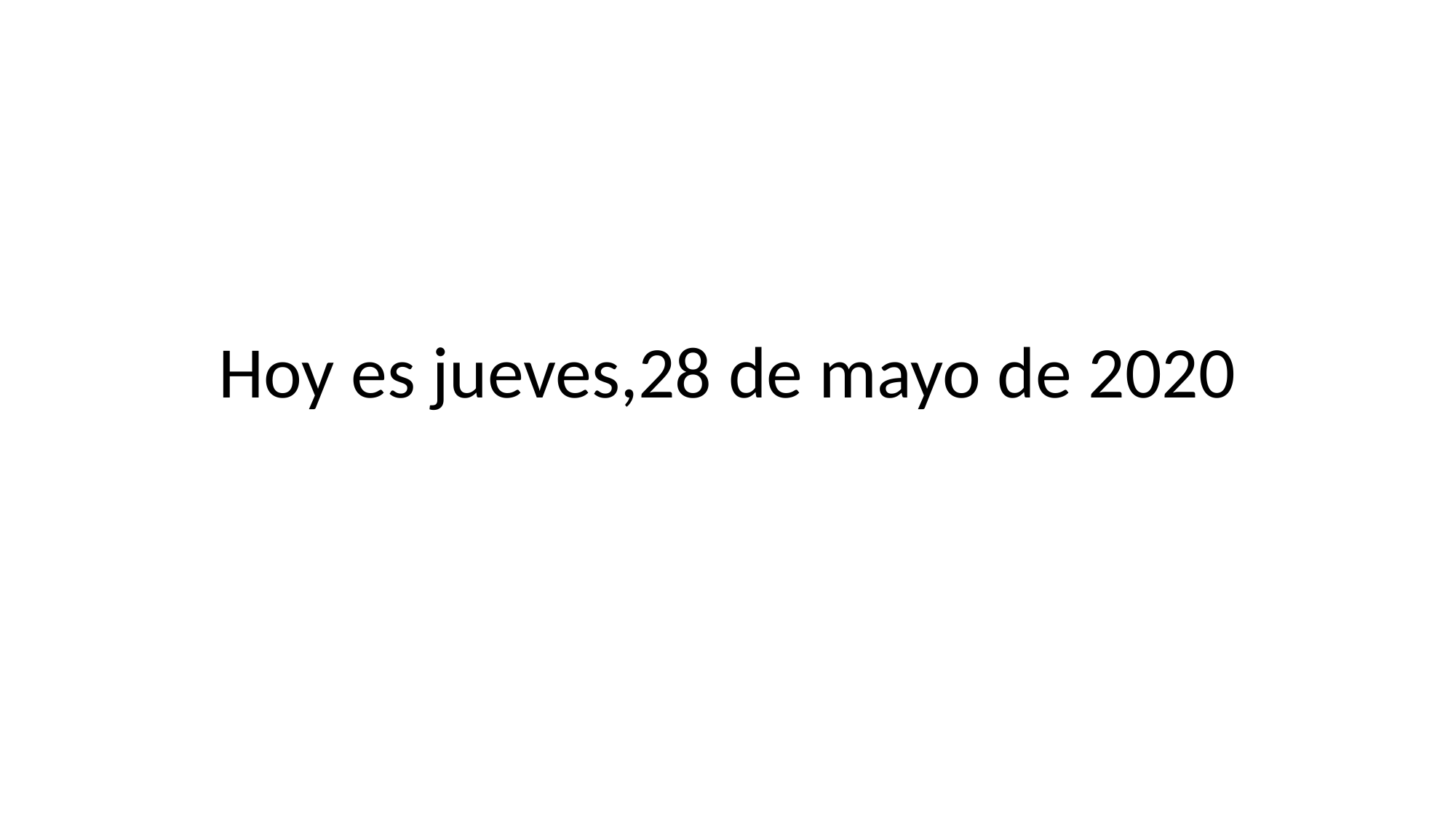

# Hoy es jueves,28 de mayo de 2020